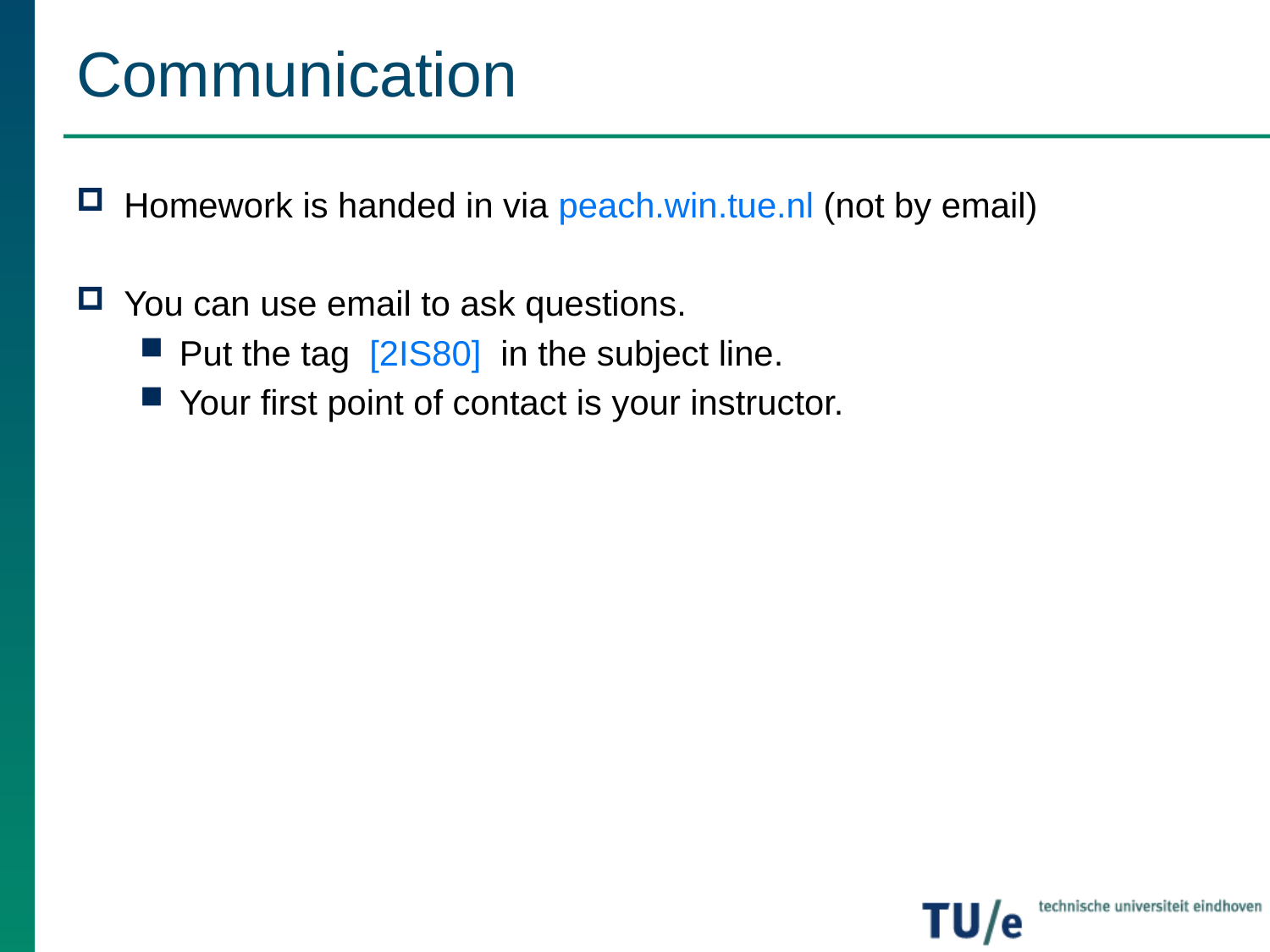

# Communication
Homework is handed in via peach.win.tue.nl (not by email)

You can use email to ask questions.
Put the tag  [2IS80]  in the subject line.
Your first point of contact is your instructor.